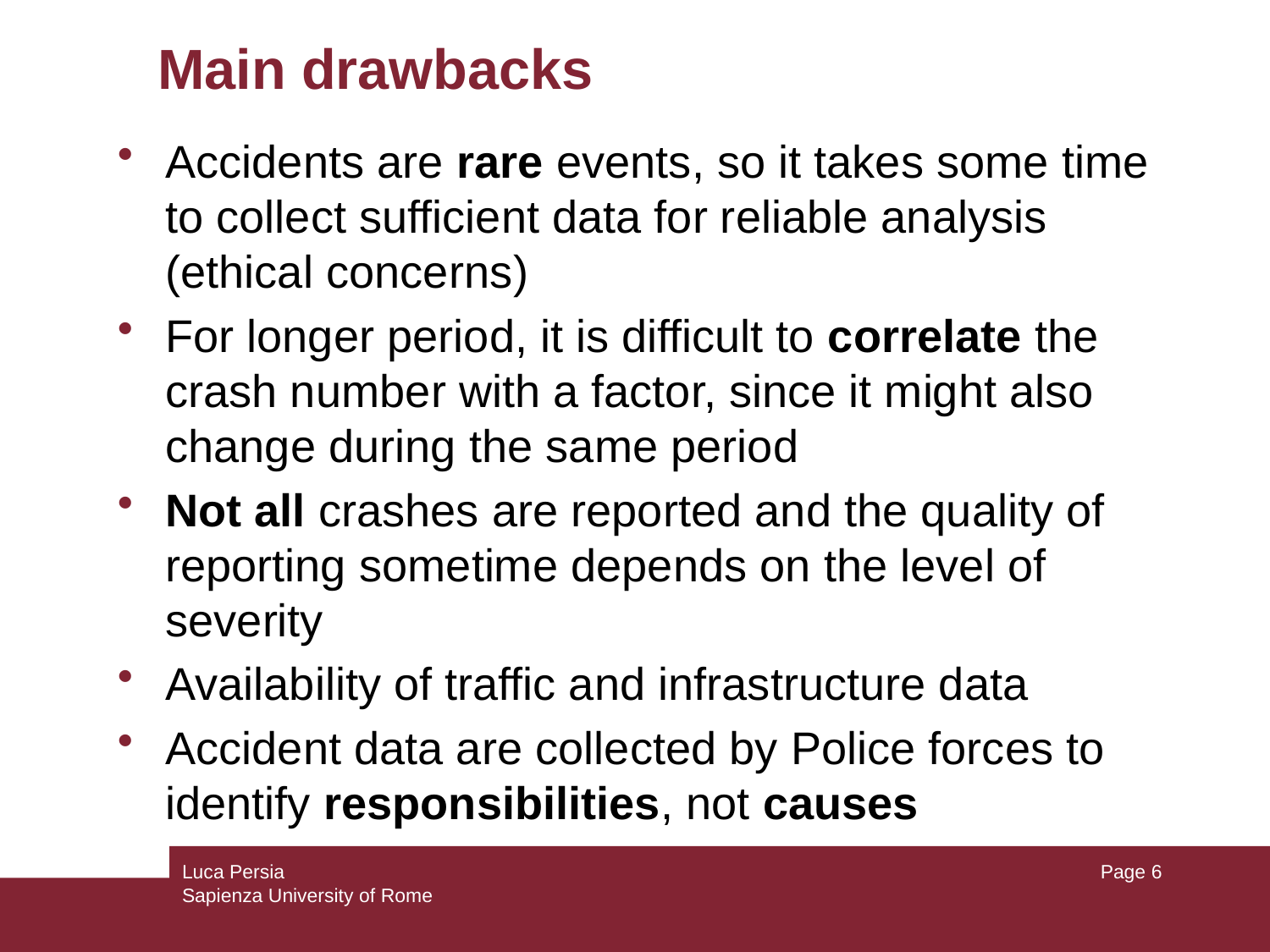

# Main drawbacks
Accidents are rare events, so it takes some time to collect sufficient data for reliable analysis (ethical concerns)
For longer period, it is difficult to correlate the crash number with a factor, since it might also change during the same period
Not all crashes are reported and the quality of reporting sometime depends on the level of severity
Availability of traffic and infrastructure data
Accident data are collected by Police forces to identify responsibilities, not causes

Luca Persia
Sapienza University of Rome
Page 6